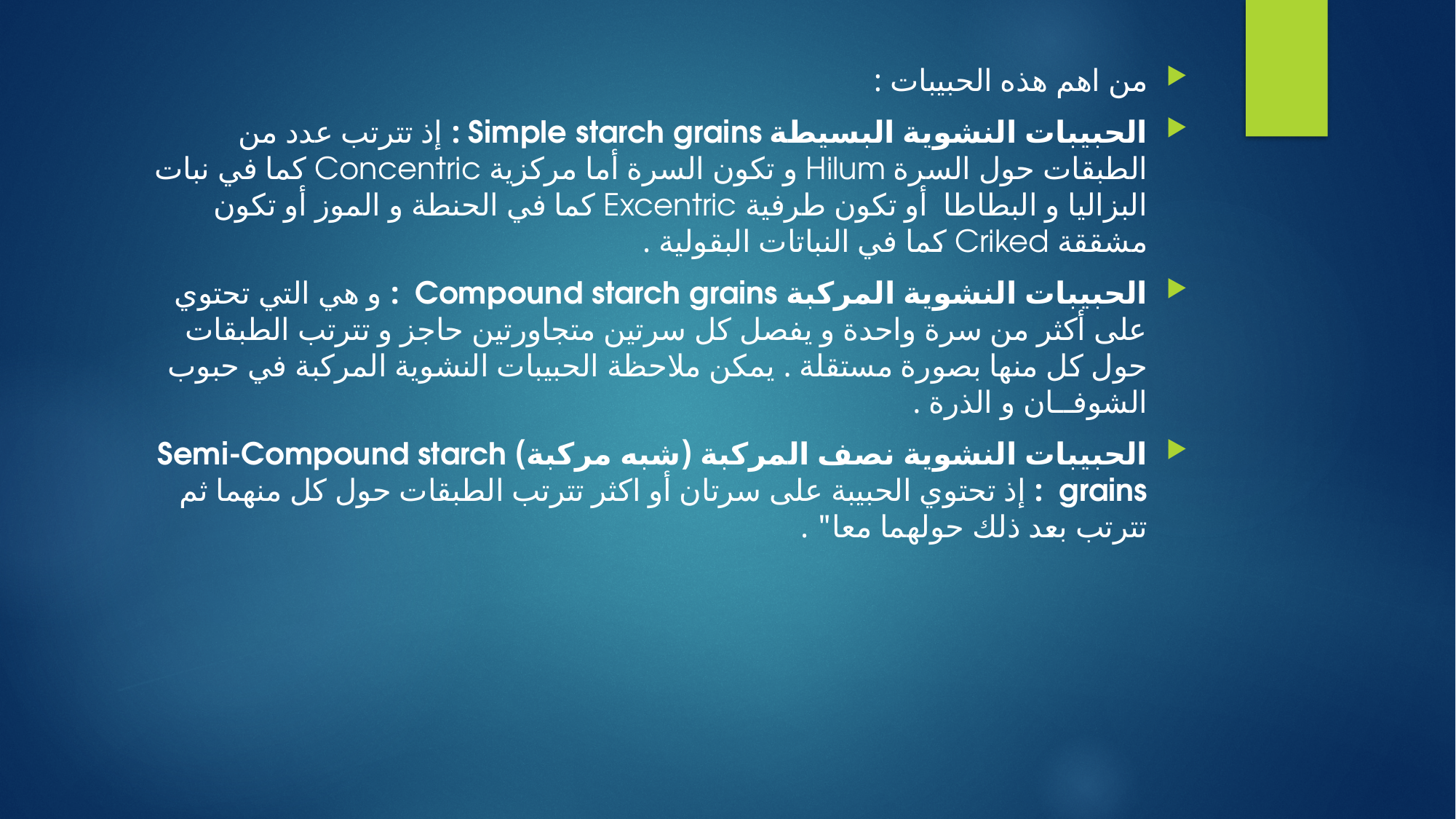

من اهم هذه الحبيبات :
الحبيبات النشوية البسيطة Simple starch grains : إذ تترتب عدد من الطبقات حول السرة Hilum و تكون السرة أما مركزية Concentric كما في نبات البزاليا و البطاطا  أو تكون طرفية Excentric كما في الحنطة و الموز أو تكون مشققة Criked كما في النباتات البقولية .
الحبيبات النشوية المركبة Compound starch grains  : و هي التي تحتوي على أكثر من سرة واحدة و يفصل كل سرتين متجاورتين حاجز و تترتب الطبقات حول كل منها بصورة مستقلة . يمكن ملاحظة الحبيبات النشوية المركبة في حبوب الشوفــان و الذرة .
الحبيبات النشوية نصف المركبة (شبه مركبة) Semi-Compound starch grains  : إذ تحتوي الحبيبة على سرتان أو اكثر تترتب الطبقات حول كل منهما ثم تترتب بعد ذلك حولهما معا" .